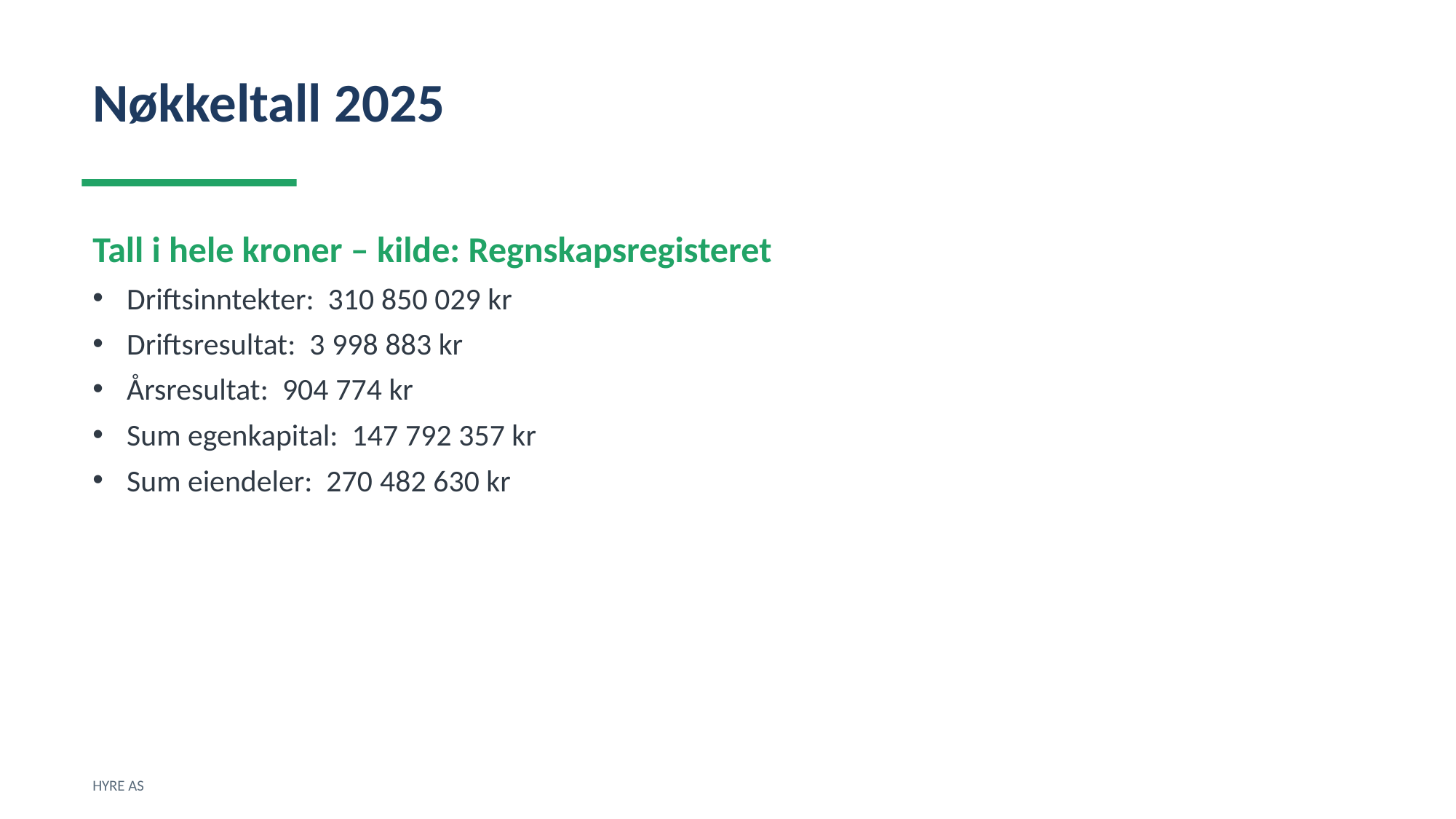

Nøkkeltall 2025

Tall i hele kroner – kilde: Regnskapsregisteret
Driftsinntekter:  310 850 029 kr
Driftsresultat:  3 998 883 kr
Årsresultat:  904 774 kr
Sum egenkapital:  147 792 357 kr
Sum eiendeler:  270 482 630 kr
HYRE AS